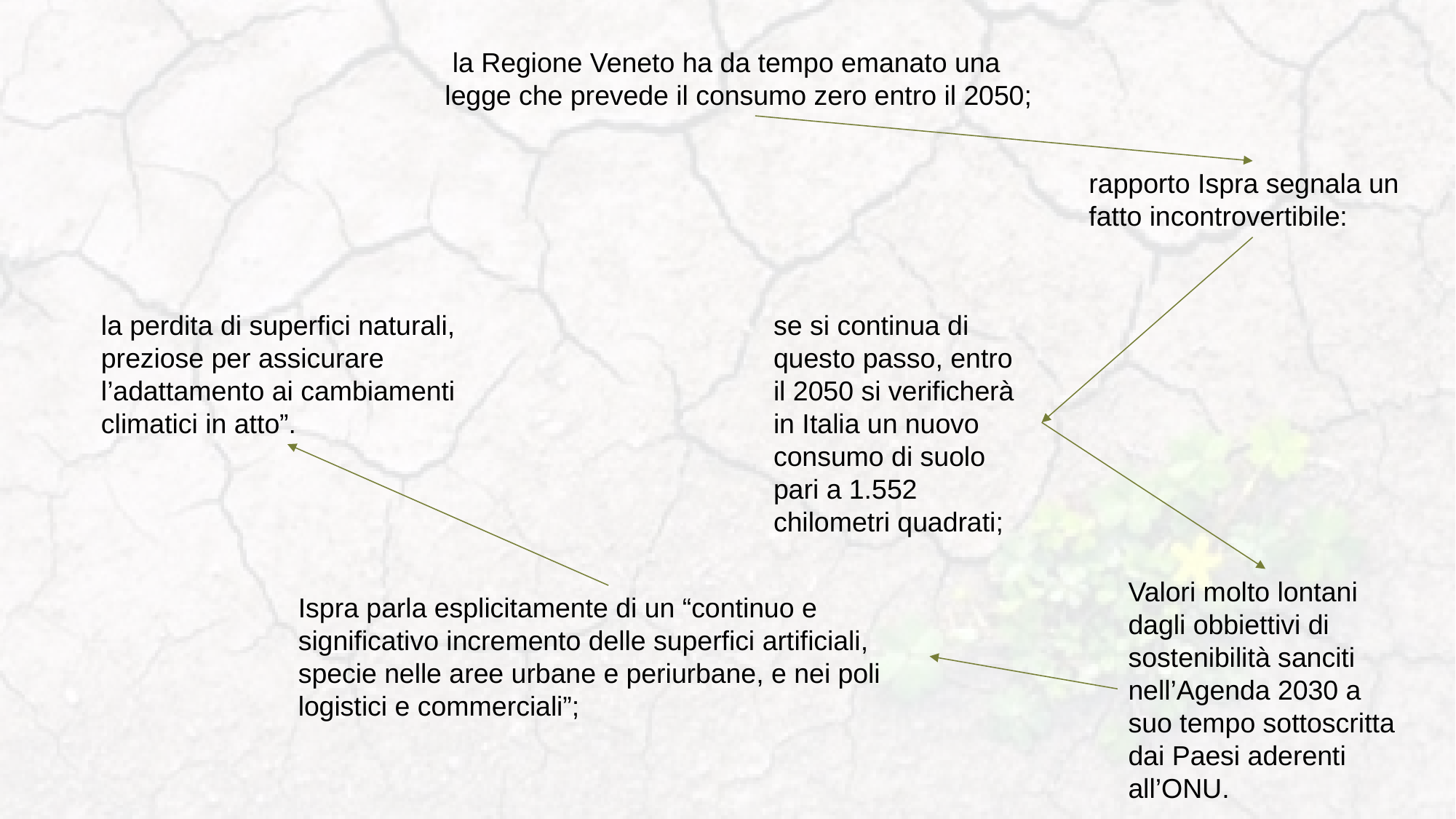

la Regione Veneto ha da tempo emanato una legge che prevede il consumo zero entro il 2050;
rapporto Ispra segnala un fatto incontrovertibile:
la perdita di superfici naturali, preziose per assicurare l’adattamento ai cambiamenti climatici in atto”.
se si continua di questo passo, entro il 2050 si verificherà in Italia un nuovo consumo di suolo pari a 1.552 chilometri quadrati;
Valori molto lontani dagli obbiettivi di sostenibilità sanciti nell’Agenda 2030 a suo tempo sottoscritta dai Paesi aderenti all’ONU.
Ispra parla esplicitamente di un “continuo e significativo incremento delle superfici artificiali, specie nelle aree urbane e periurbane, e nei poli logistici e commerciali”;